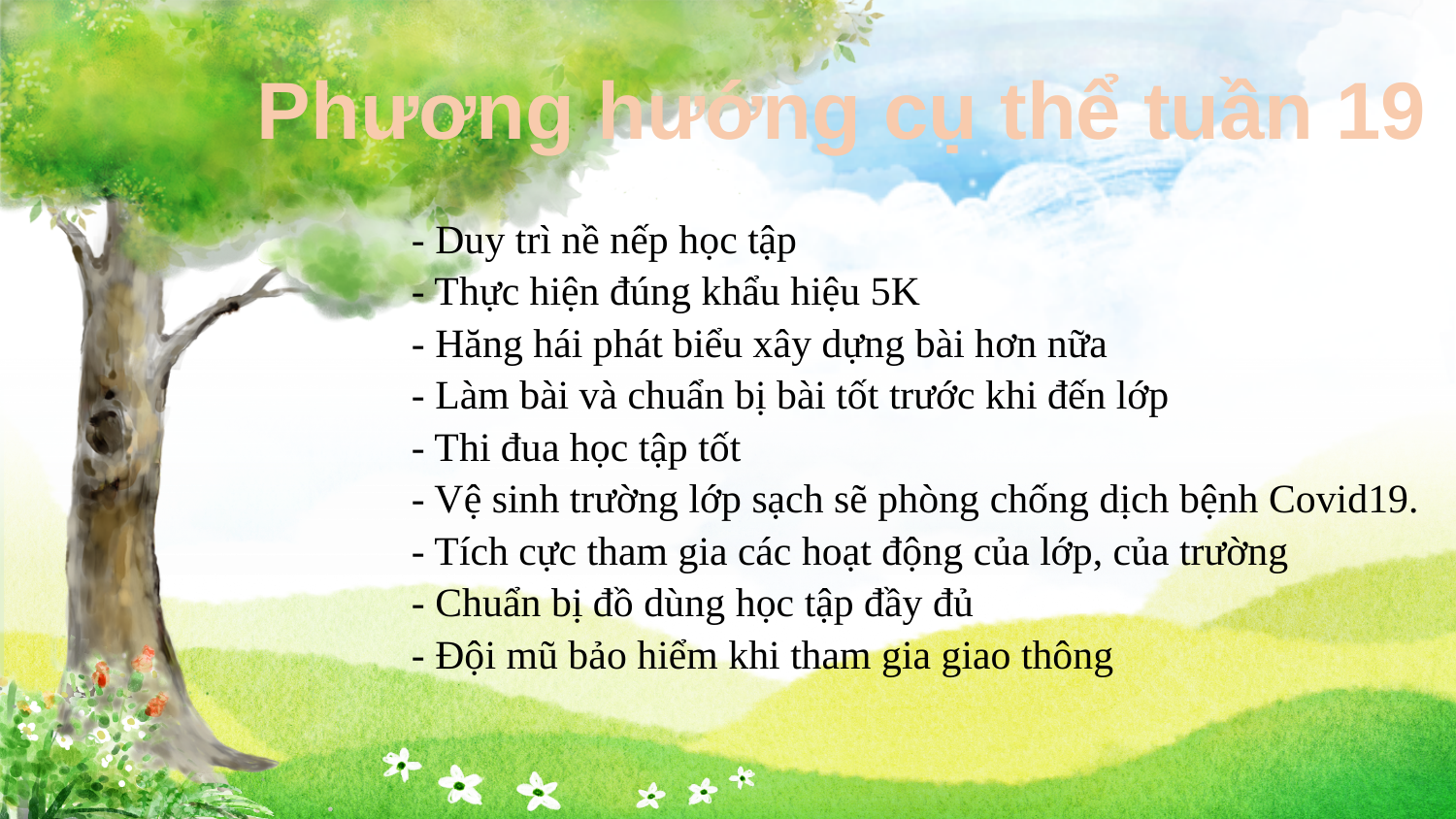

Phương hướng cụ thể tuần 19
- Duy trì nề nếp học tập
- Thực hiện đúng khẩu hiệu 5K
- Hăng hái phát biểu xây dựng bài hơn nữa
- Làm bài và chuẩn bị bài tốt trước khi đến lớp
- Thi đua học tập tốt
- Vệ sinh trường lớp sạch sẽ phòng chống dịch bệnh Covid19.
- Tích cực tham gia các hoạt động của lớp, của trường
- Chuẩn bị đồ dùng học tập đầy đủ
- Đội mũ bảo hiểm khi tham gia giao thông